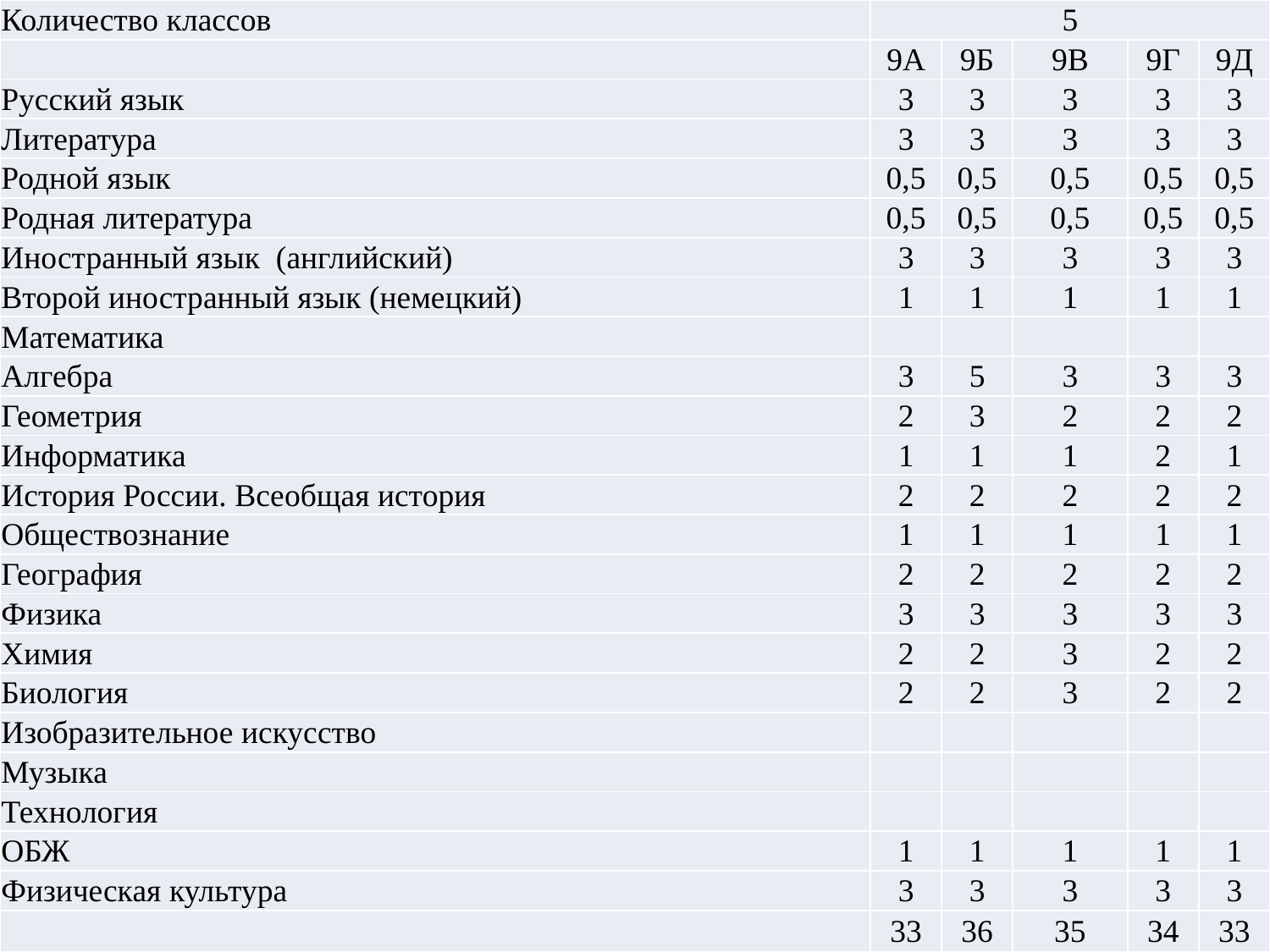

| Количество классов | 5 |  |  |  |  |
| --- | --- | --- | --- | --- | --- |
|  | 9А | 9Б | 9В | 9Г | 9Д |
| Русский язык | 3 | 3 | 3 | 3 | 3 |
| Литература | 3 | 3 | 3 | 3 | 3 |
| Родной язык | 0,5 | 0,5 | 0,5 | 0,5 | 0,5 |
| Родная литература | 0,5 | 0,5 | 0,5 | 0,5 | 0,5 |
| Иностранный язык (английский) | 3 | 3 | 3 | 3 | 3 |
| Второй иностранный язык (немецкий) | 1 | 1 | 1 | 1 | 1 |
| Математика |  |  |  |  |  |
| Алгебра | 3 | 5 | 3 | 3 | 3 |
| Геометрия | 2 | 3 | 2 | 2 | 2 |
| Информатика | 1 | 1 | 1 | 2 | 1 |
| История России. Всеобщая история | 2 | 2 | 2 | 2 | 2 |
| Обществознание | 1 | 1 | 1 | 1 | 1 |
| География | 2 | 2 | 2 | 2 | 2 |
| Физика | 3 | 3 | 3 | 3 | 3 |
| Химия | 2 | 2 | 3 | 2 | 2 |
| Биология | 2 | 2 | 3 | 2 | 2 |
| Изобразительное искусство |  |  |  |  |  |
| Музыка |  |  |  |  |  |
| Технология |  |  |  |  |  |
| ОБЖ | 1 | 1 | 1 | 1 | 1 |
| Физическая культура | 3 | 3 | 3 | 3 | 3 |
|  | 33 | 36 | 35 | 34 | 33 |
#